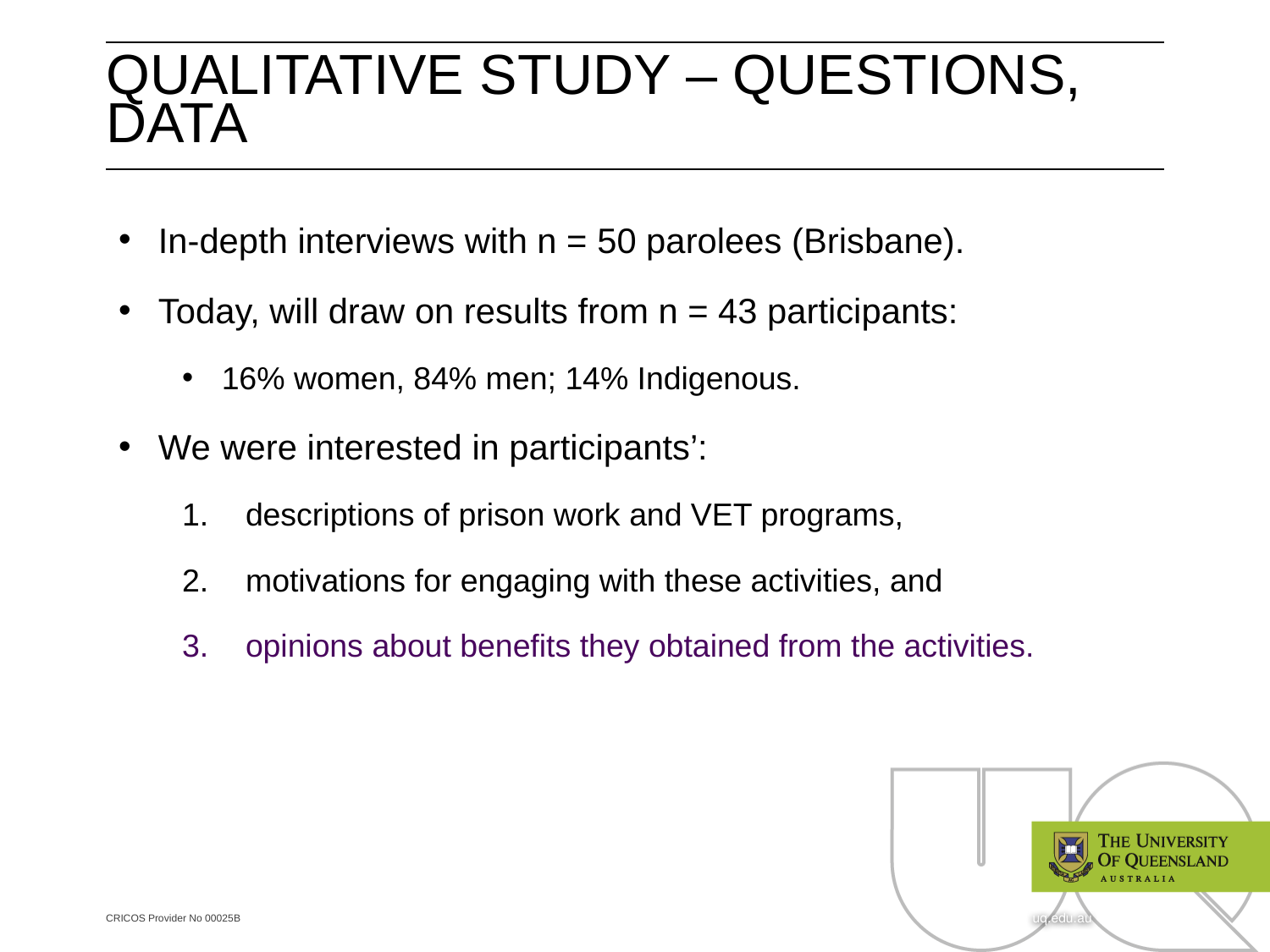

# Qualitative study – Questions, data
In-depth interviews with n = 50 parolees (Brisbane).
Today, will draw on results from n = 43 participants:
16% women, 84% men; 14% Indigenous.
We were interested in participants’:
descriptions of prison work and VET programs,
motivations for engaging with these activities, and
opinions about benefits they obtained from the activities.